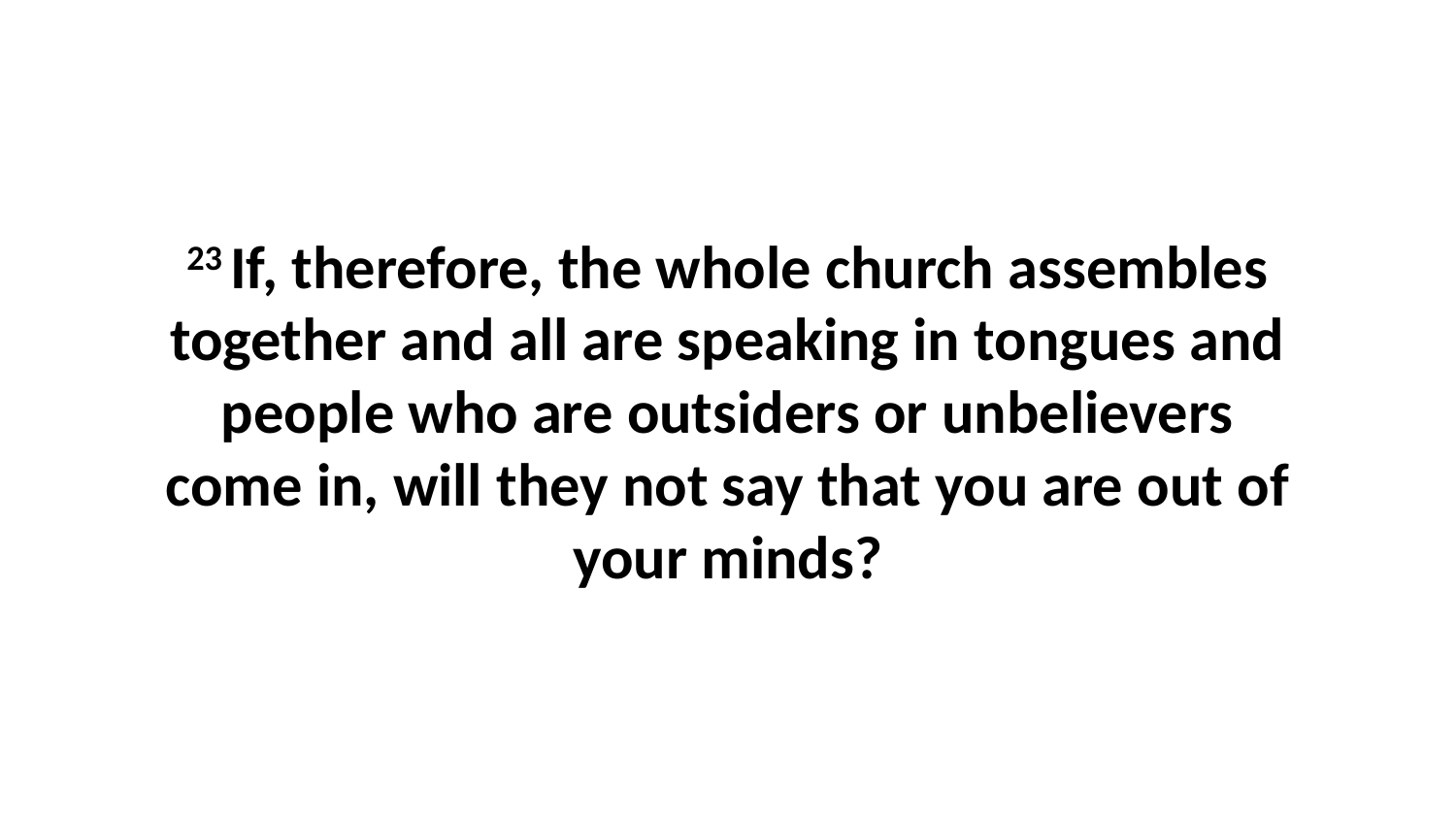

23 If, therefore, the whole church assembles together and all are speaking in tongues and people who are outsiders or unbelievers come in, will they not say that you are out of your minds?